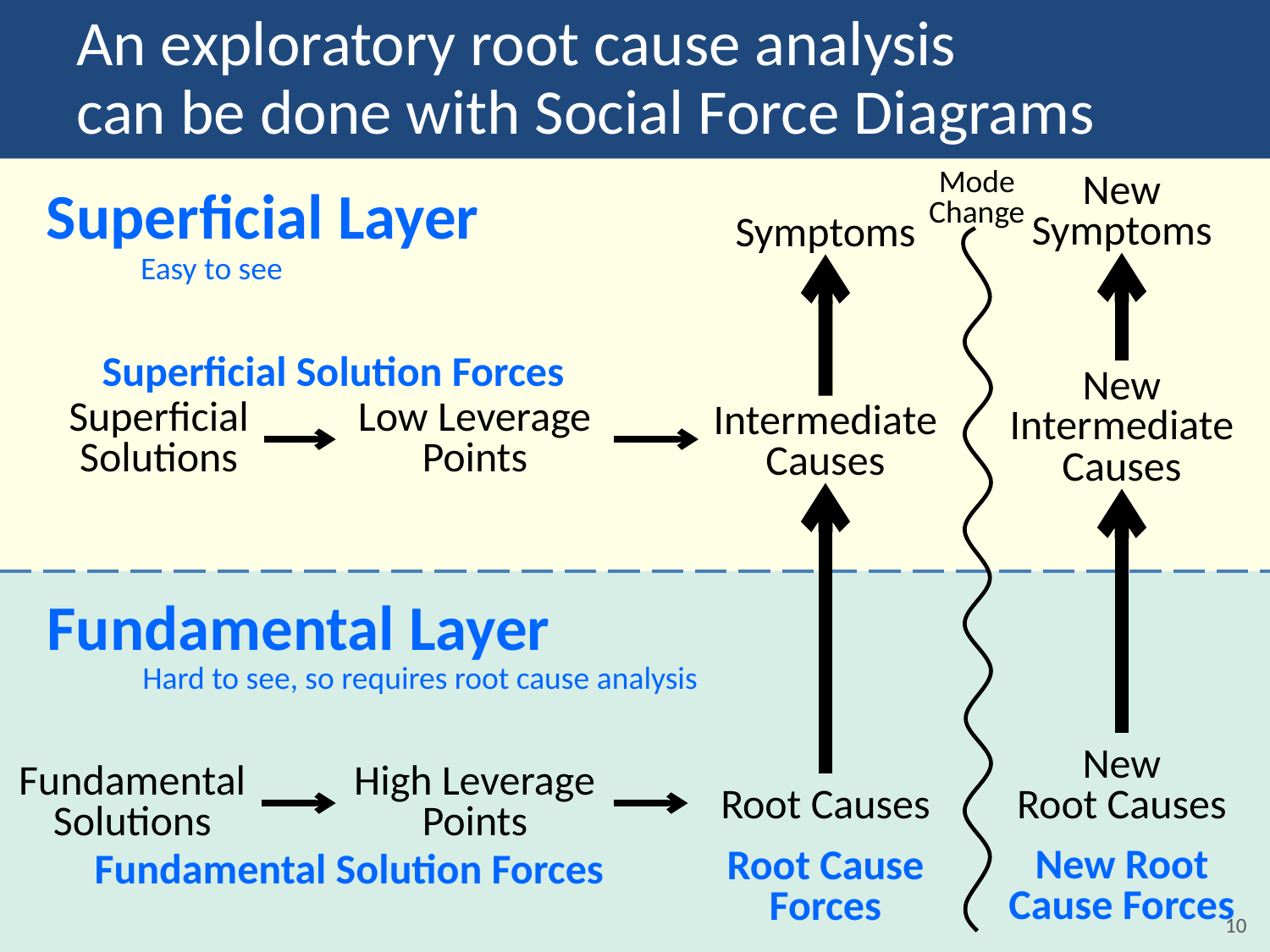

# An exploratory root cause analysis can be done with Social Force Diagrams

Mode
Change
New
Symptoms
Superficial Layer
Symptoms

Easy to see
Superficial Solution Forces
New
Intermediate Causes
Superficial
Solutions
Low Leverage Points
Intermediate Causes

Fundamental Layer
Hard to see, so requires root cause analysis
New
Root Causes
High Leverage Points
Fundamental
Solutions
Root Causes
New Root Cause Forces
Root Cause Forces
Fundamental Solution Forces
10